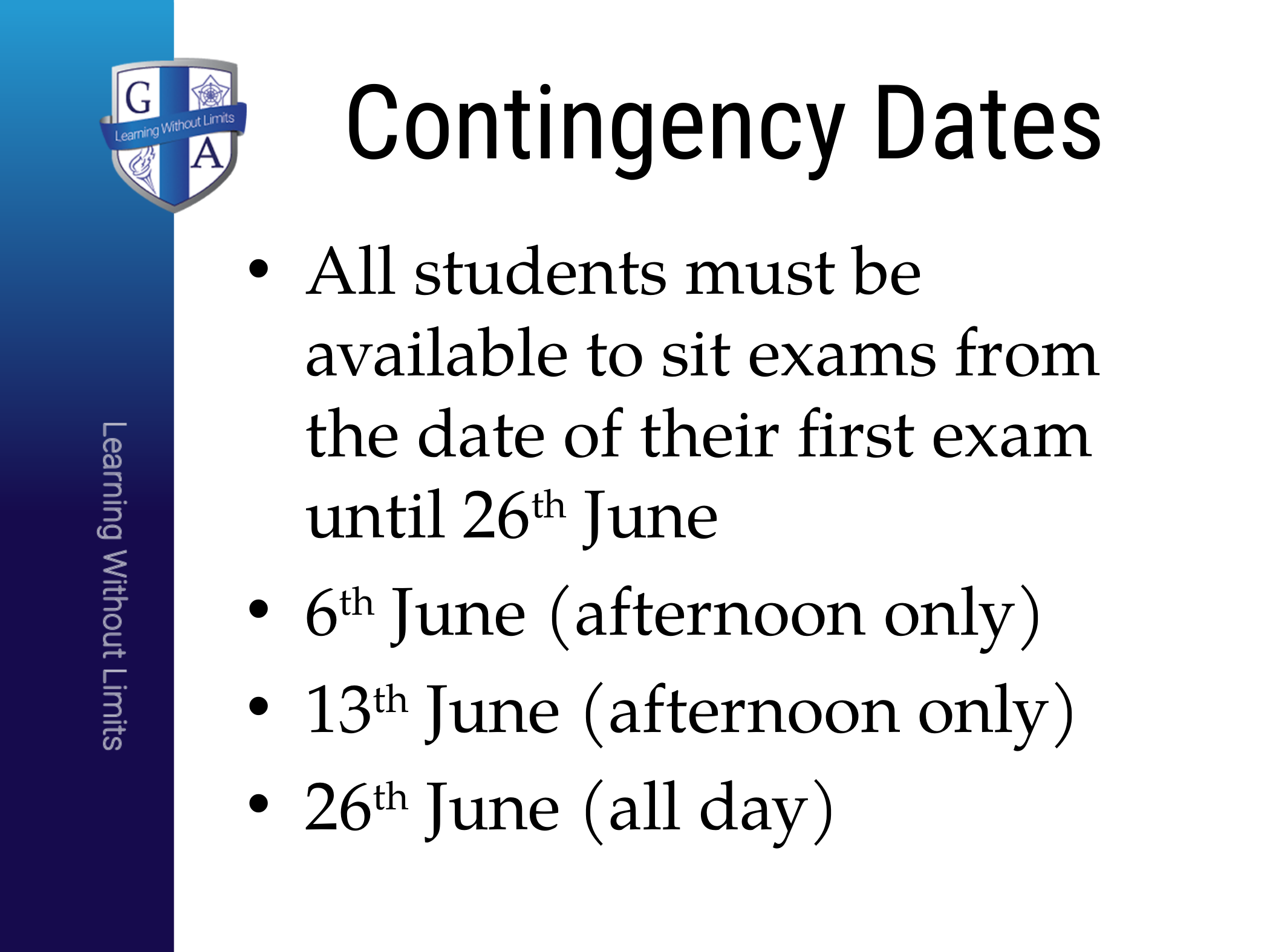

# Contingency Dates
All students must be available to sit exams from the date of their first exam until 26th June
6th June (afternoon only)
13th June (afternoon only)
26th June (all day)